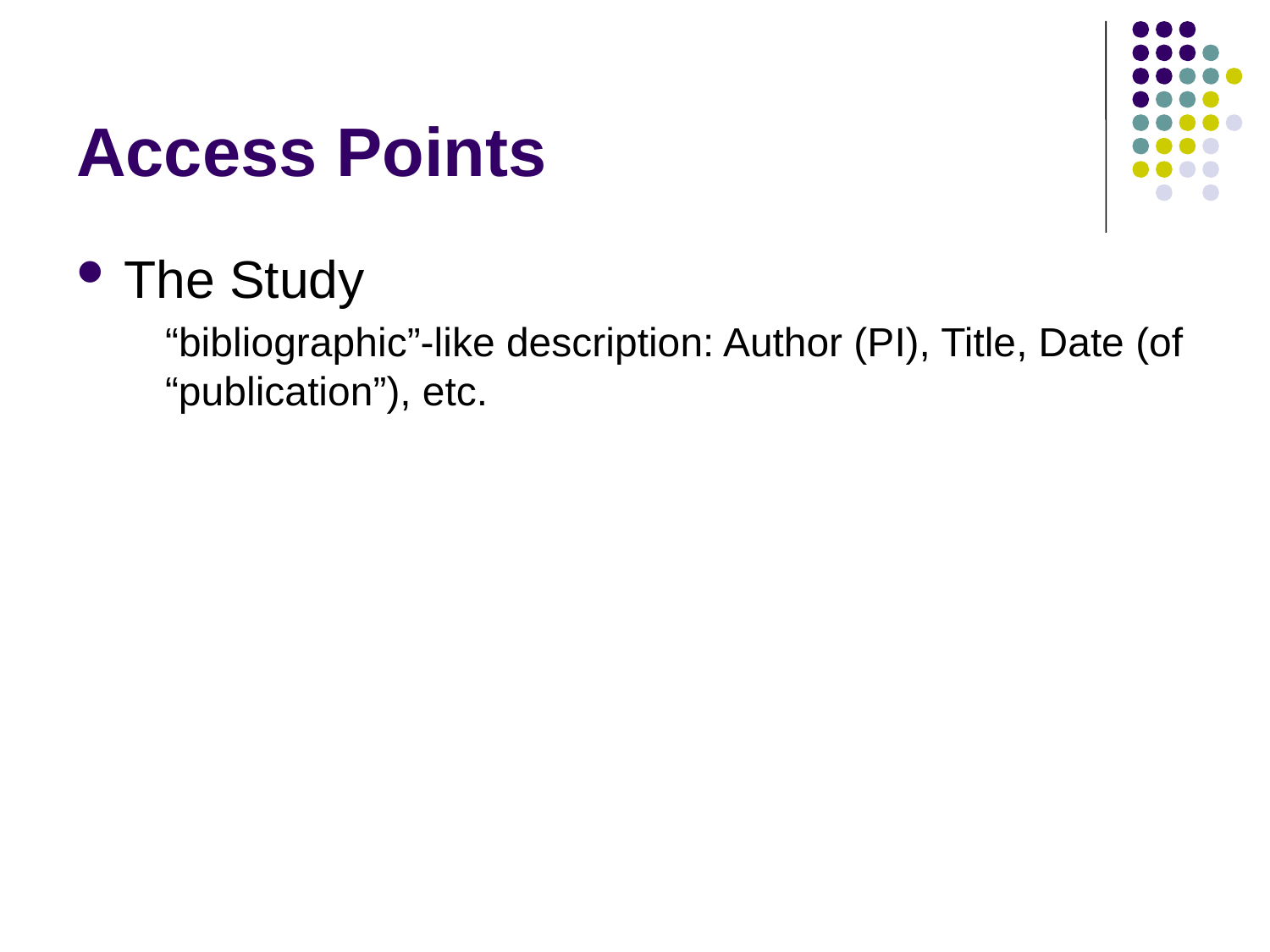

# Access Points
The Study
“bibliographic”-like description: Author (PI), Title, Date (of “publication”), etc.